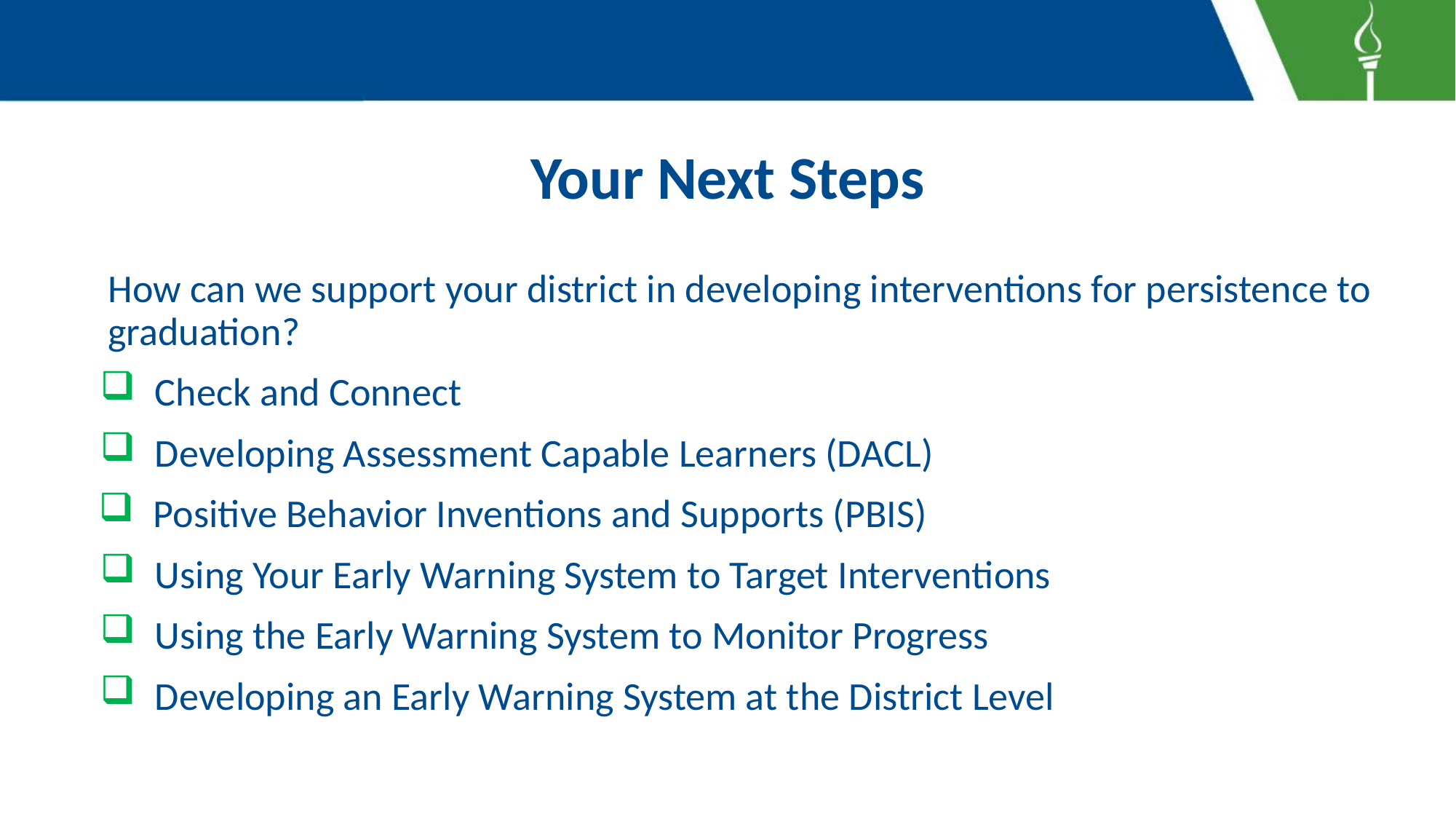

# Your Next Steps
How can we support your district in developing interventions for persistence to graduation?
Check and Connect
Developing Assessment Capable Learners (DACL)
Positive Behavior Inventions and Supports (PBIS)
Using Your Early Warning System to Target Interventions
Using the Early Warning System to Monitor Progress
Developing an Early Warning System at the District Level